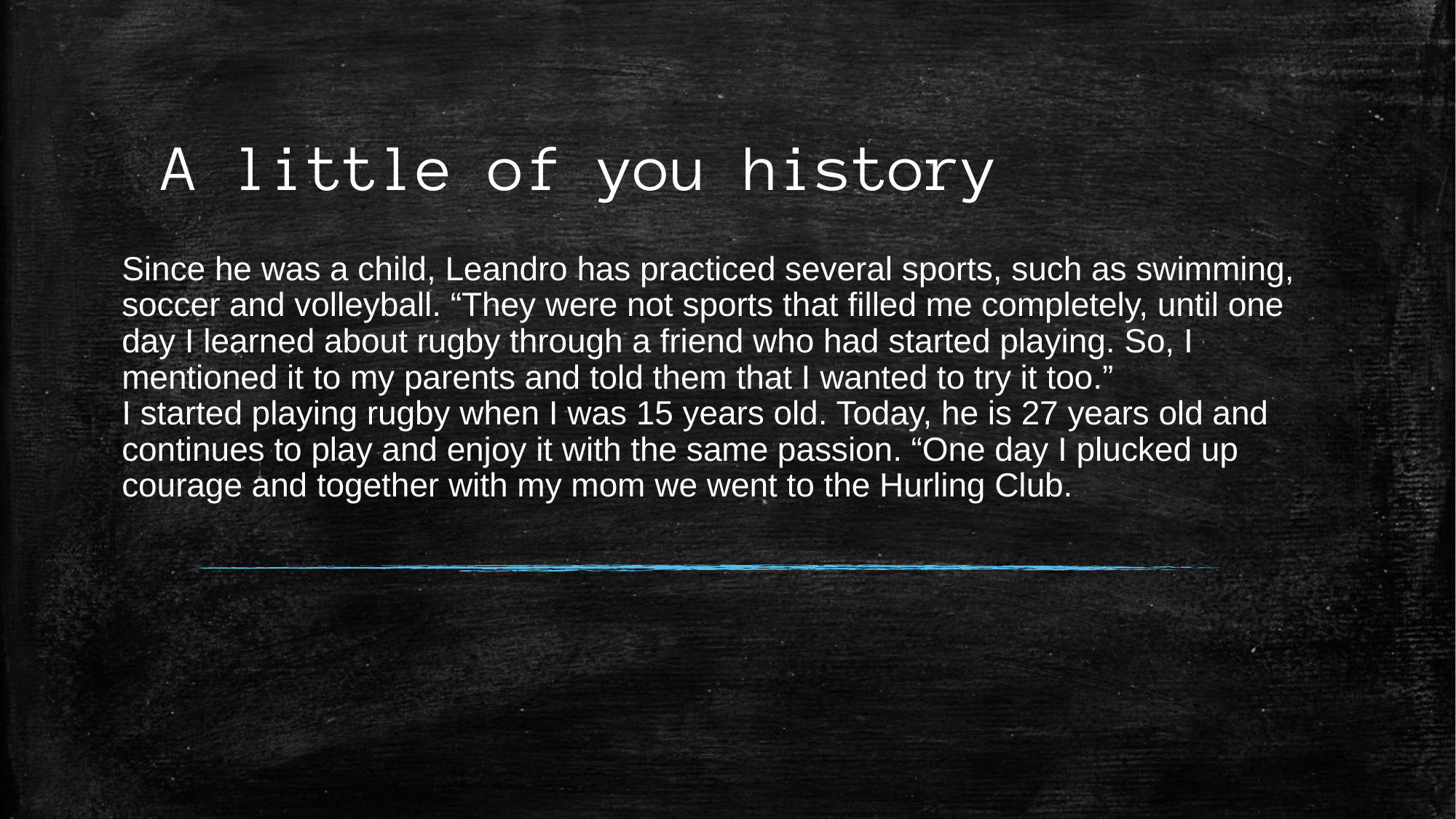

# A little of you history
Since he was a child, Leandro has practiced several sports, such as swimming, soccer and volleyball. “They were not sports that filled me completely, until one day I learned about rugby through a friend who had started playing. So, I mentioned it to my parents and told them that I wanted to try it too.”
I started playing rugby when I was 15 years old. Today, he is 27 years old and continues to play and enjoy it with the same passion. “One day I plucked up courage and together with my mom we went to the Hurling Club.